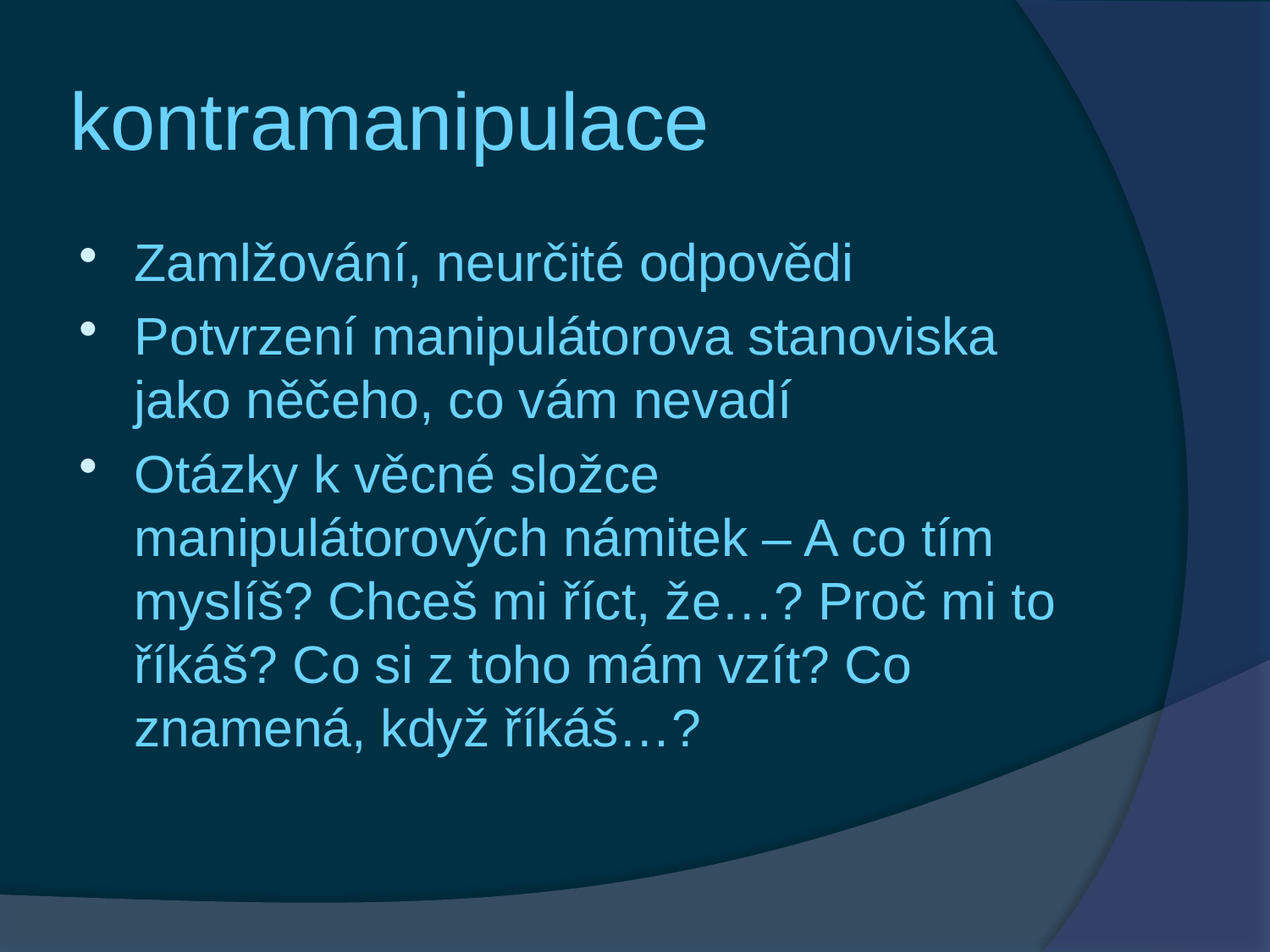

# kontramanipulace
Zamlžování, neurčité odpovědi
Potvrzení manipulátorova stanoviska jako něčeho, co vám nevadí
Otázky k věcné složce manipulátorových námitek – A co tím myslíš? Chceš mi říct, že…? Proč mi to říkáš? Co si z toho mám vzít? Co znamená, když říkáš…?